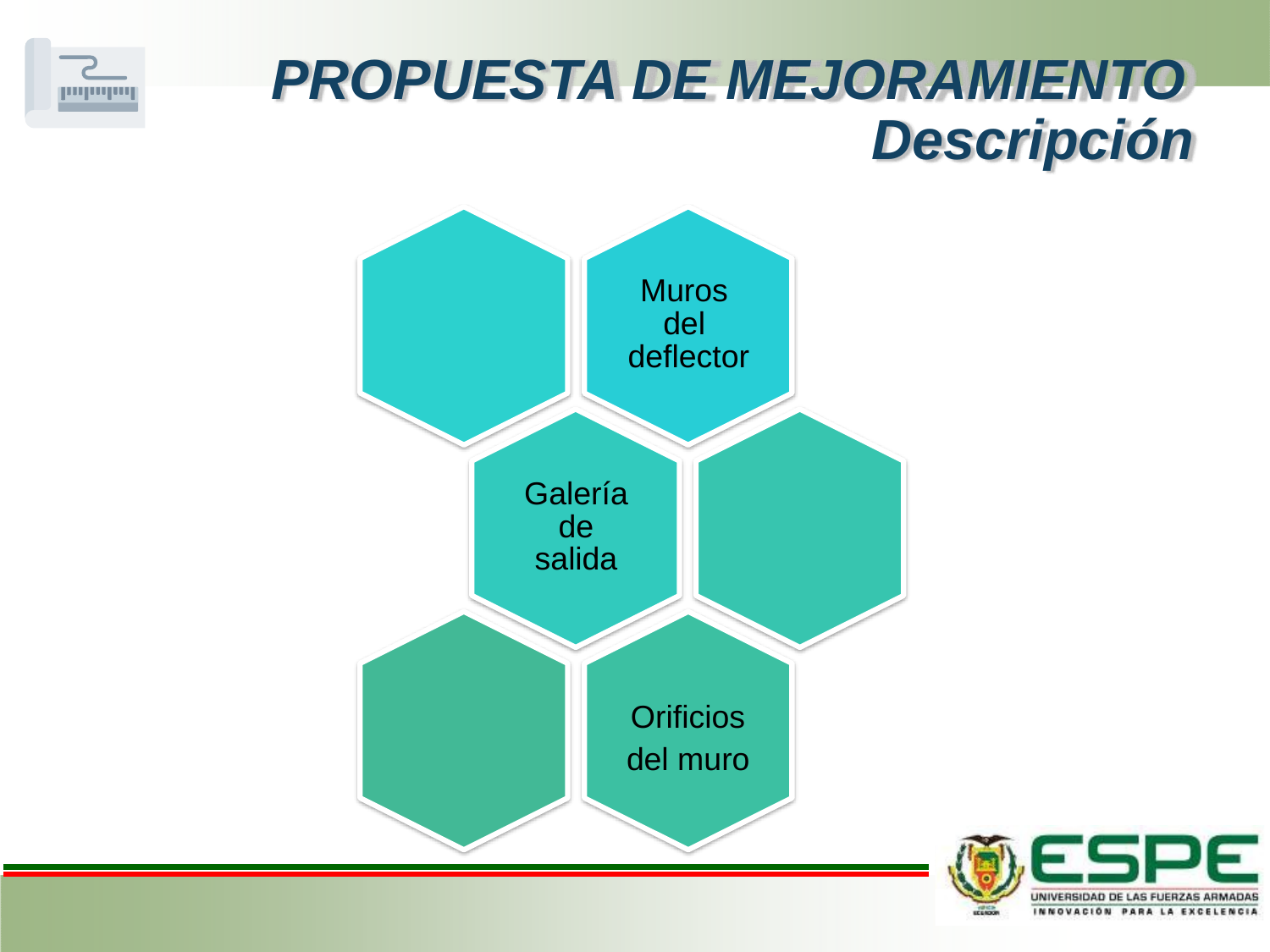

# PROPUESTA DE MEJORAMIENTO

Descripción

Muros  del  deflector

Galería  de  salida

Orificios
del muro